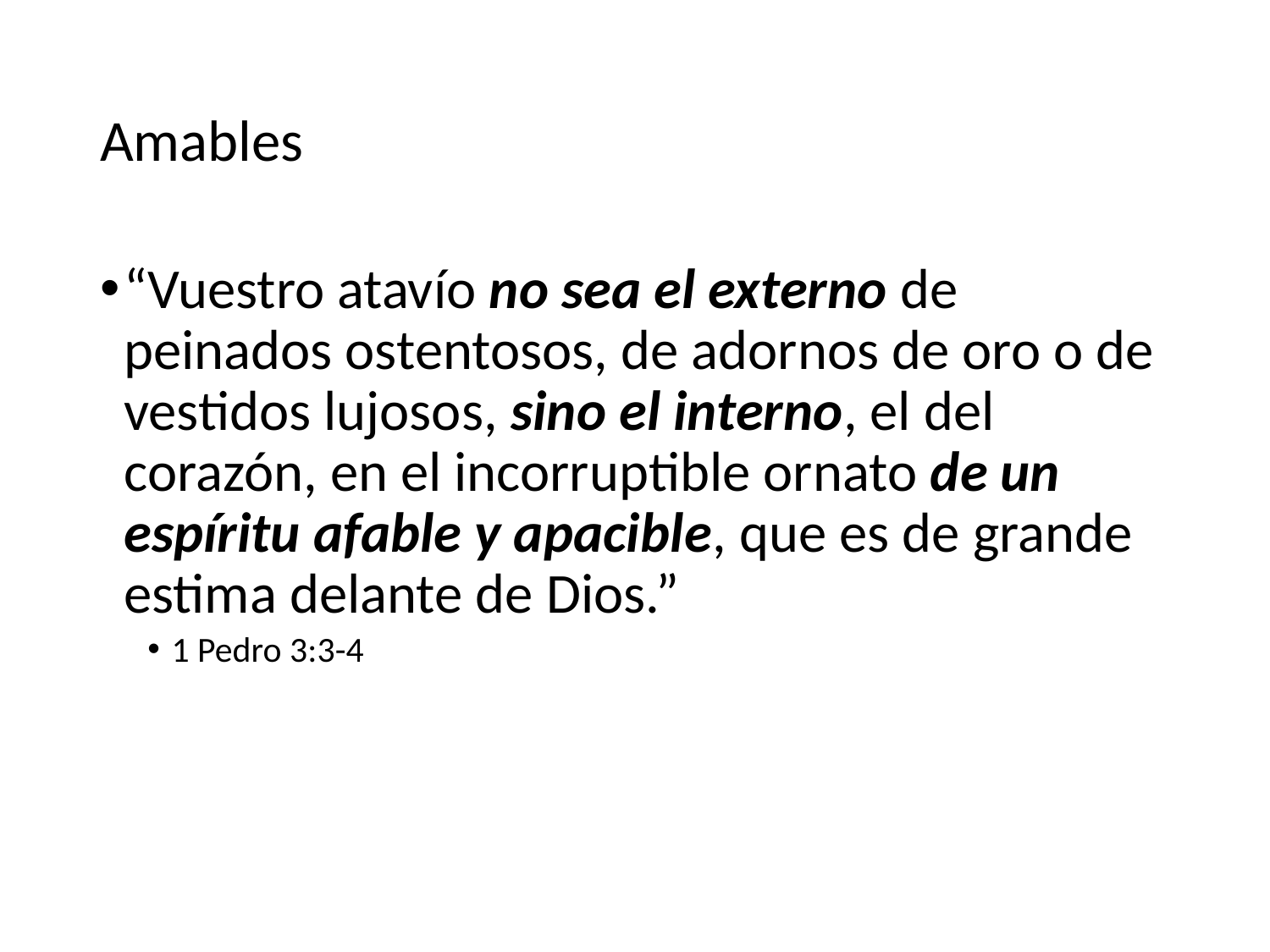

# Amables
“Vuestro atavío no sea el externo de peinados ostentosos, de adornos de oro o de vestidos lujosos, sino el interno, el del corazón, en el incorruptible ornato de un espíritu afable y apacible, que es de grande estima delante de Dios.”
1 Pedro 3:3-4